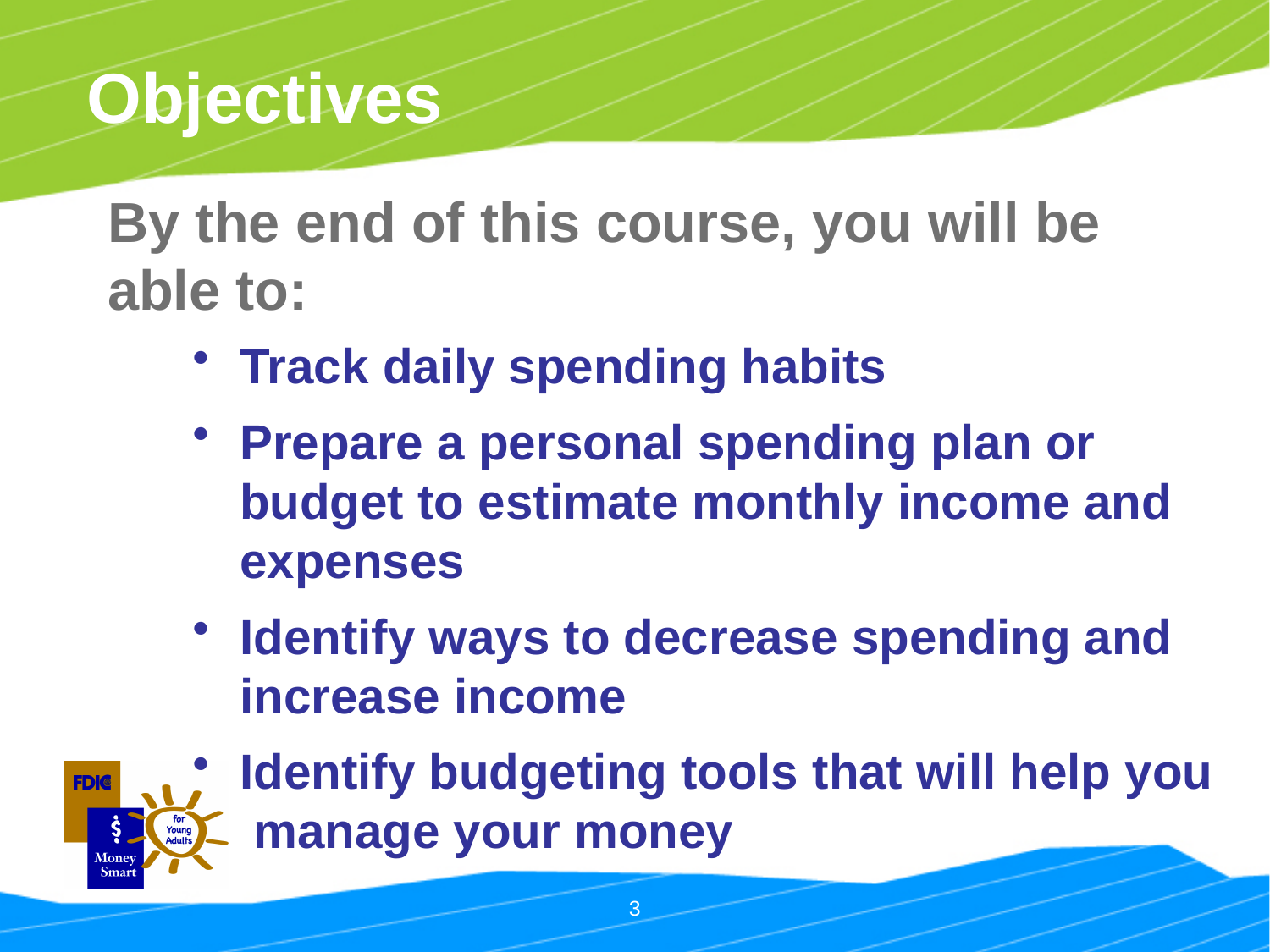

Objectives
By the end of this course, you will be able to:
Track daily spending habits

Prepare a personal spending plan or budget to estimate monthly income and expenses

Identify ways to decrease spending and increase income

Identify budgeting tools that will help you  manage your money